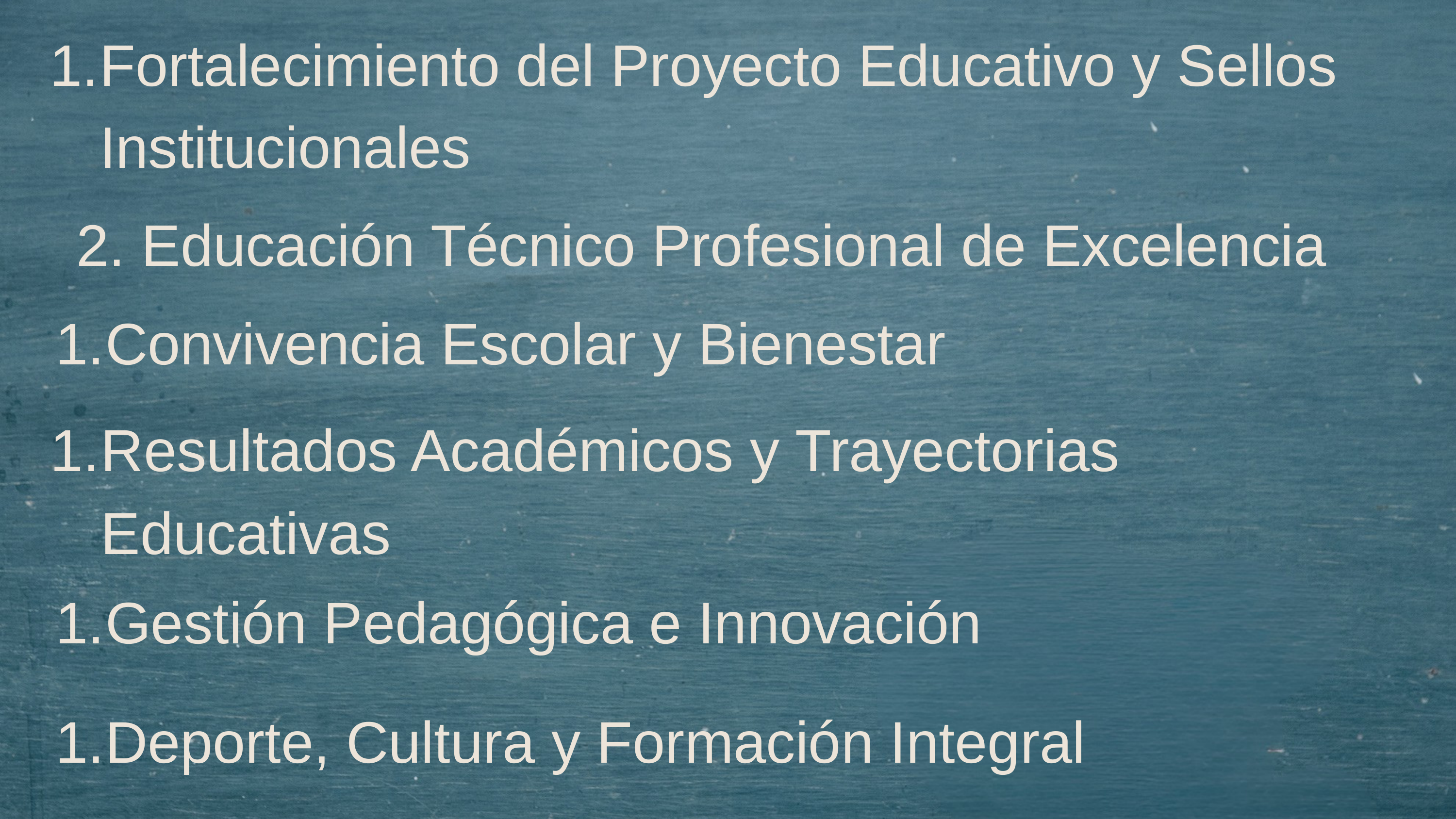

Fortalecimiento del Proyecto Educativo y Sellos Institucionales
 2. Educación Técnico Profesional de Excelencia
Convivencia Escolar y Bienestar
Resultados Académicos y Trayectorias Educativas

Gestión Pedagógica e Innovación
Deporte, Cultura y Formación Integral